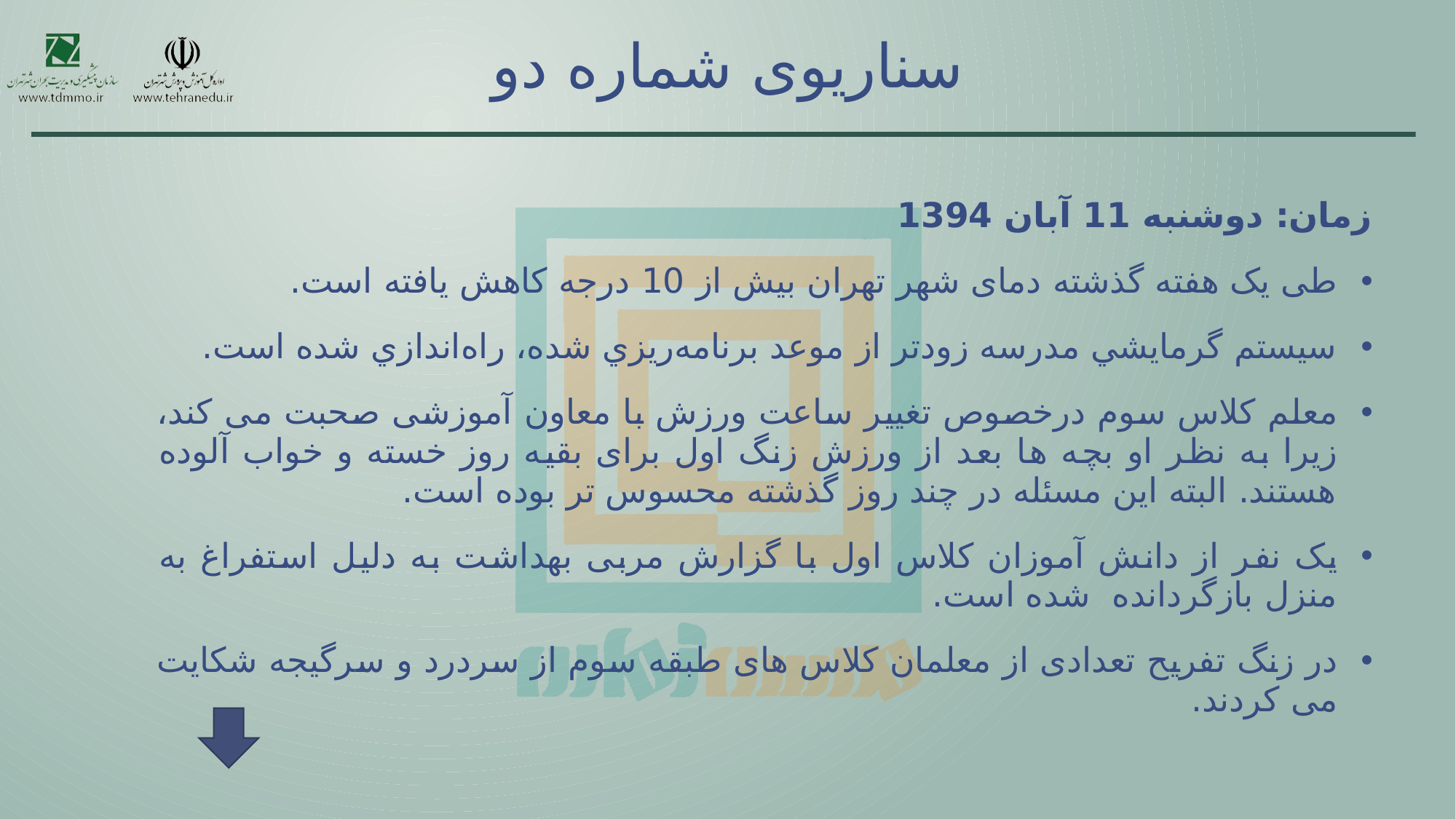

# سناریوی شماره دو
زمان: دوشنبه 11 آبان 1394
طی یک هفته گذشته دمای شهر تهران بیش از 10 درجه کاهش یافته است.
سيستم گرمايشي مدرسه زودتر از موعد برنامه‌ريزي شده، راه‌اندازي شده است.
معلم کلاس سوم درخصوص تغییر ساعت ورزش با معاون آموزشی صحبت می کند، زیرا به نظر او بچه ها بعد از ورزش زنگ اول برای بقیه روز خسته و خواب آلوده هستند. البته این مسئله در چند روز گذشته محسوس تر بوده است.
یک نفر از دانش آموزان کلاس اول با گزارش مربی بهداشت به دلیل استفراغ به منزل بازگردانده  شده است.
در زنگ تفریح تعدادی از معلمان کلاس های طبقه سوم از سردرد و سرگیجه شکایت می کردند.